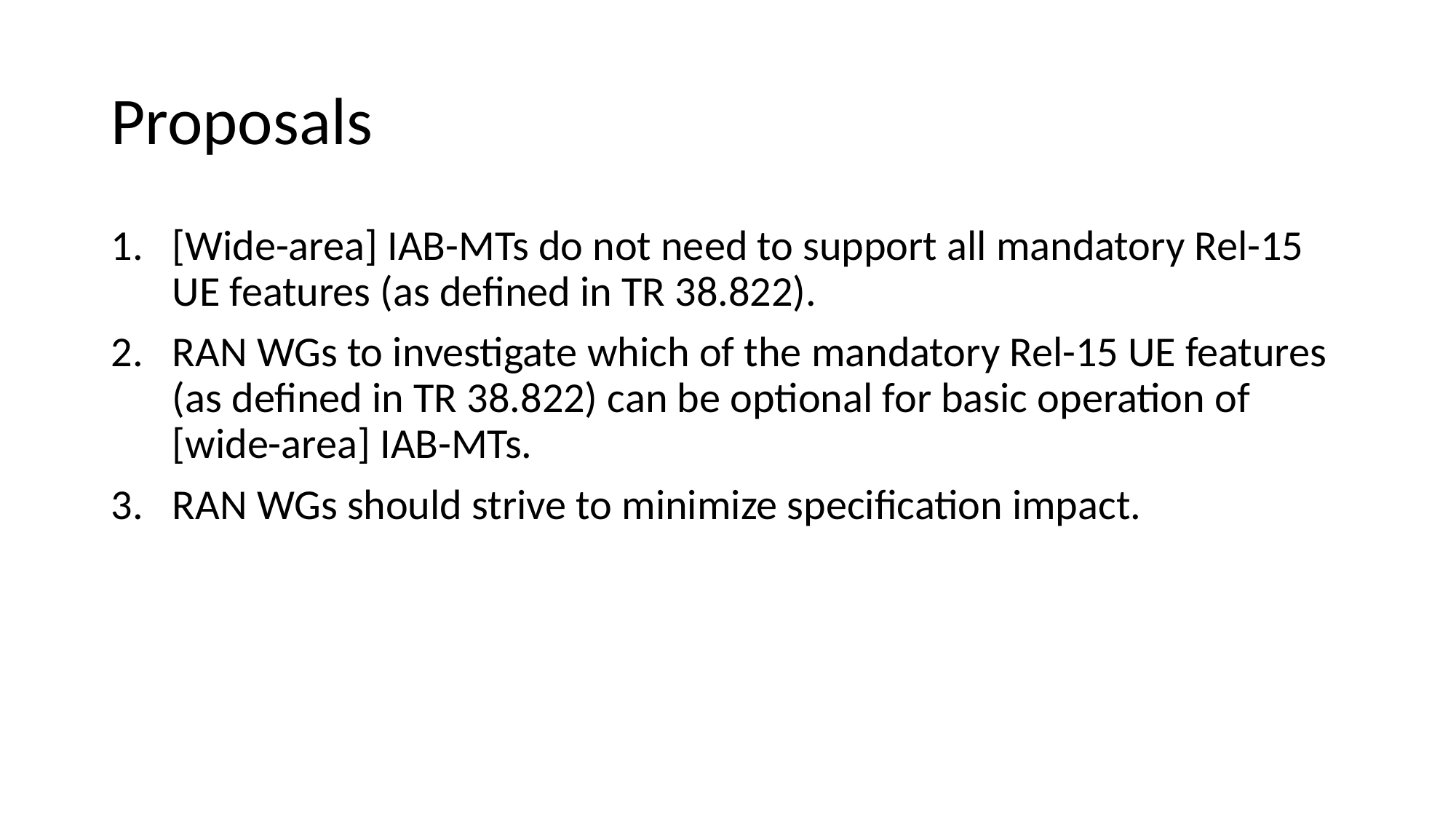

# Proposals
[Wide-area] IAB-MTs do not need to support all mandatory Rel-15 UE features (as defined in TR 38.822).
RAN WGs to investigate which of the mandatory Rel-15 UE features (as defined in TR 38.822) can be optional for basic operation of [wide-area] IAB-MTs.
RAN WGs should strive to minimize specification impact.